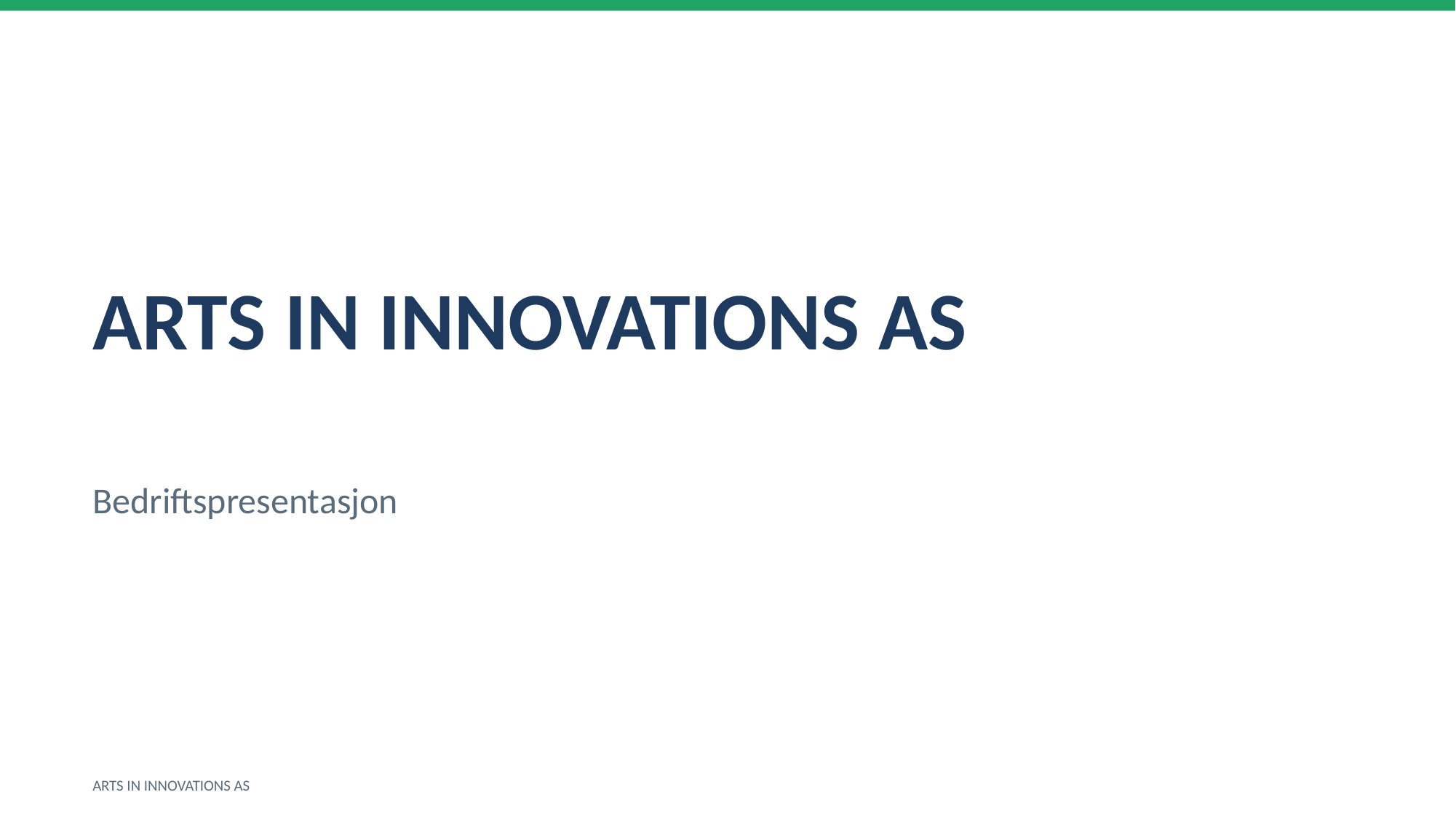

ARTS IN INNOVATIONS AS
Bedriftspresentasjon
ARTS IN INNOVATIONS AS